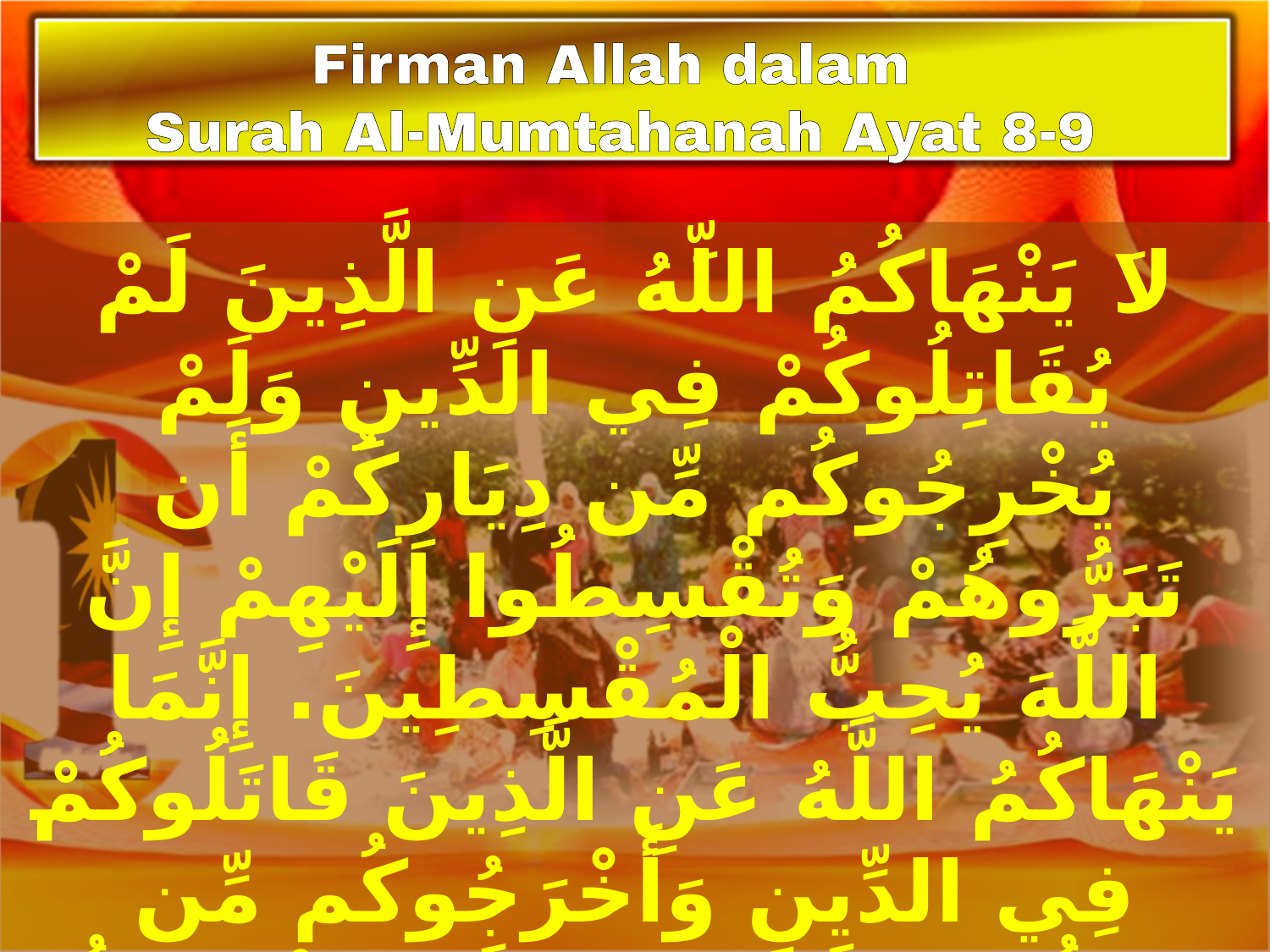

Firman Allah dalam
Surah Al-Mumtahanah Ayat 8-9
لاَ يَنْهَاكُمُ اللَّهُ عَنِ الَّذِينَ لَمْ يُقَاتِلُوكُمْ فِي الدِّينِ وَلَمْ يُخْرِجُوكُم مِّن دِيَارِكُمْ أَن تَبَرُّوهُمْ وَتُقْسِطُوا إِلَيْهِمْ إِنَّ اللَّهَ يُحِبُّ الْمُقْسِطِينَ. إِنَّمَا يَنْهَاكُمُ اللَّهُ عَنِ الَّذِينَ قَاتَلُوكُمْ فِي الدِّينِ وَأَخْرَجُوكُم مِّن دِيَارِكُمْ وَظَاهَرُوا عَلَى إِخْرَاجِكُمْ أَن تَوَلَّوْهُمْ وَمَن يَتَوَلَّهُمْ فَأُوْلَئِكَ هُمُ الظَّالِمُونَ